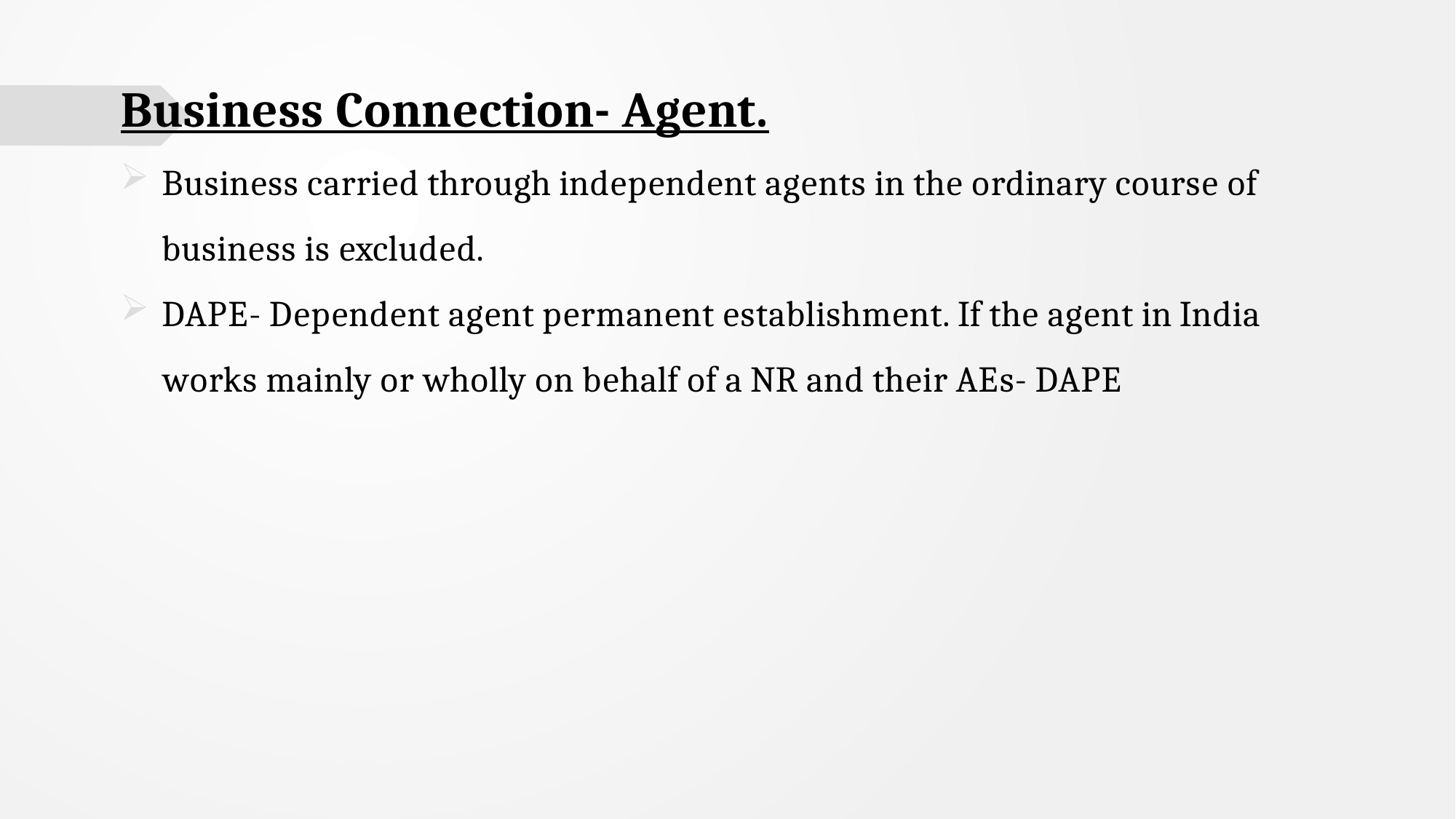

Business Connection- Agent.
Business carried through independent agents in the ordinary course of business is excluded.
DAPE- Dependent agent permanent establishment. If the agent in India works mainly or wholly on behalf of a NR and their AEs- DAPE